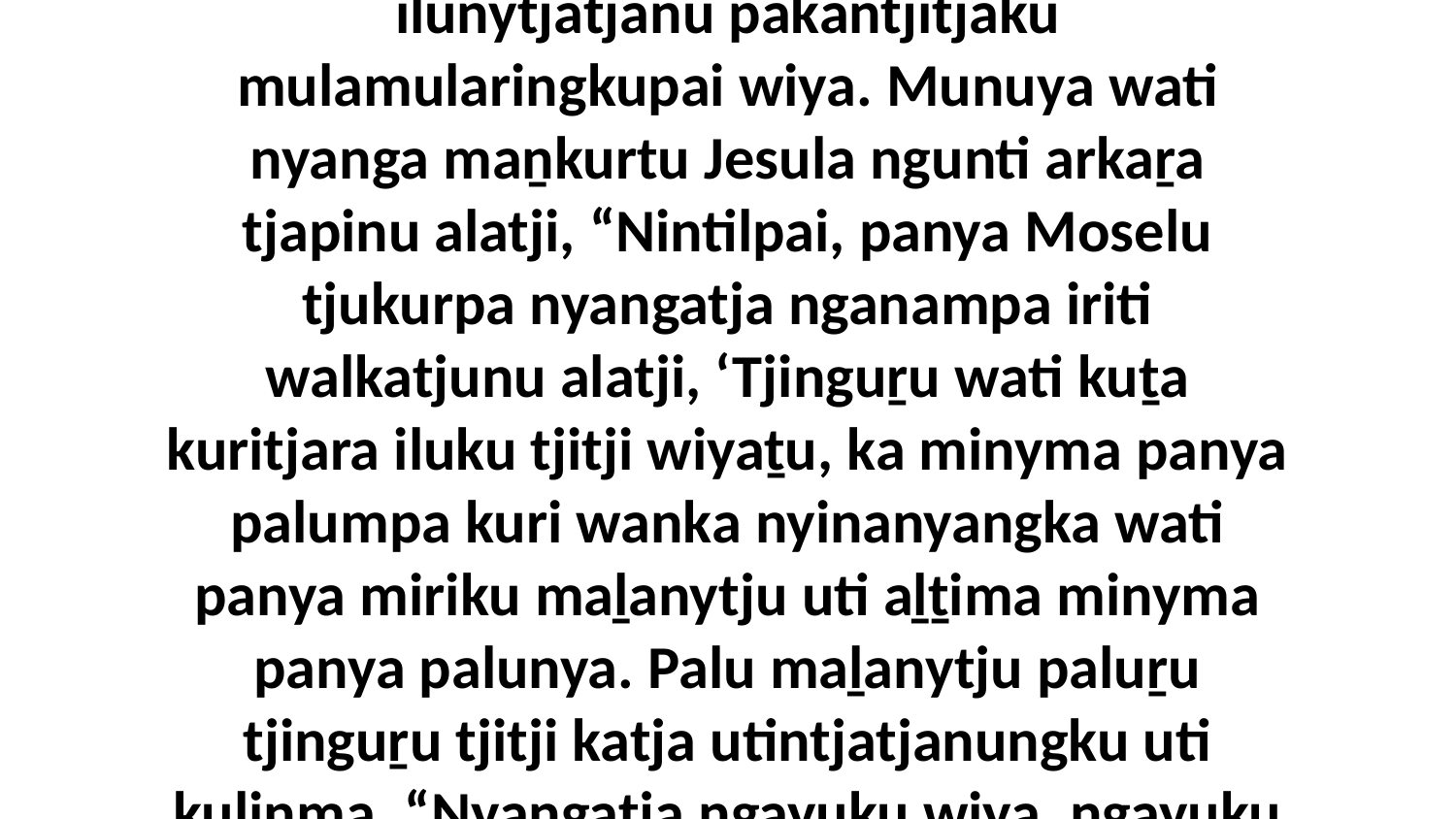

18-19 Ka ngula wati Tjatjutji maṉkurpa pitjangu Jesulakutu, panya tjanaya aṉangu tjuṯa ilunytjatjanu pakantjitjaku mulamularingkupai wiya. Munuya wati nyanga maṉkurtu Jesula ngunti arkaṟa tjapinu alatji, “Nintilpai, panya Moselu tjukurpa nyangatja nganampa iriti walkatjunu alatji, ‘Tjinguṟu wati kuṯa kuritjara iluku tjitji wiyaṯu, ka minyma panya palumpa kuri wanka nyinanyangka wati panya miriku maḻanytju uti aḻṯima minyma panya palunya. Palu maḻanytju paluṟu tjinguṟu tjitji katja utintjatjanungku uti kulinma, “Nyangatja ngayuku wiya, ngayuku kuṯaku tjitji, panya ngayulu palumpa kuringka utinu.” ’ Alatji Moselu walkatjunu.